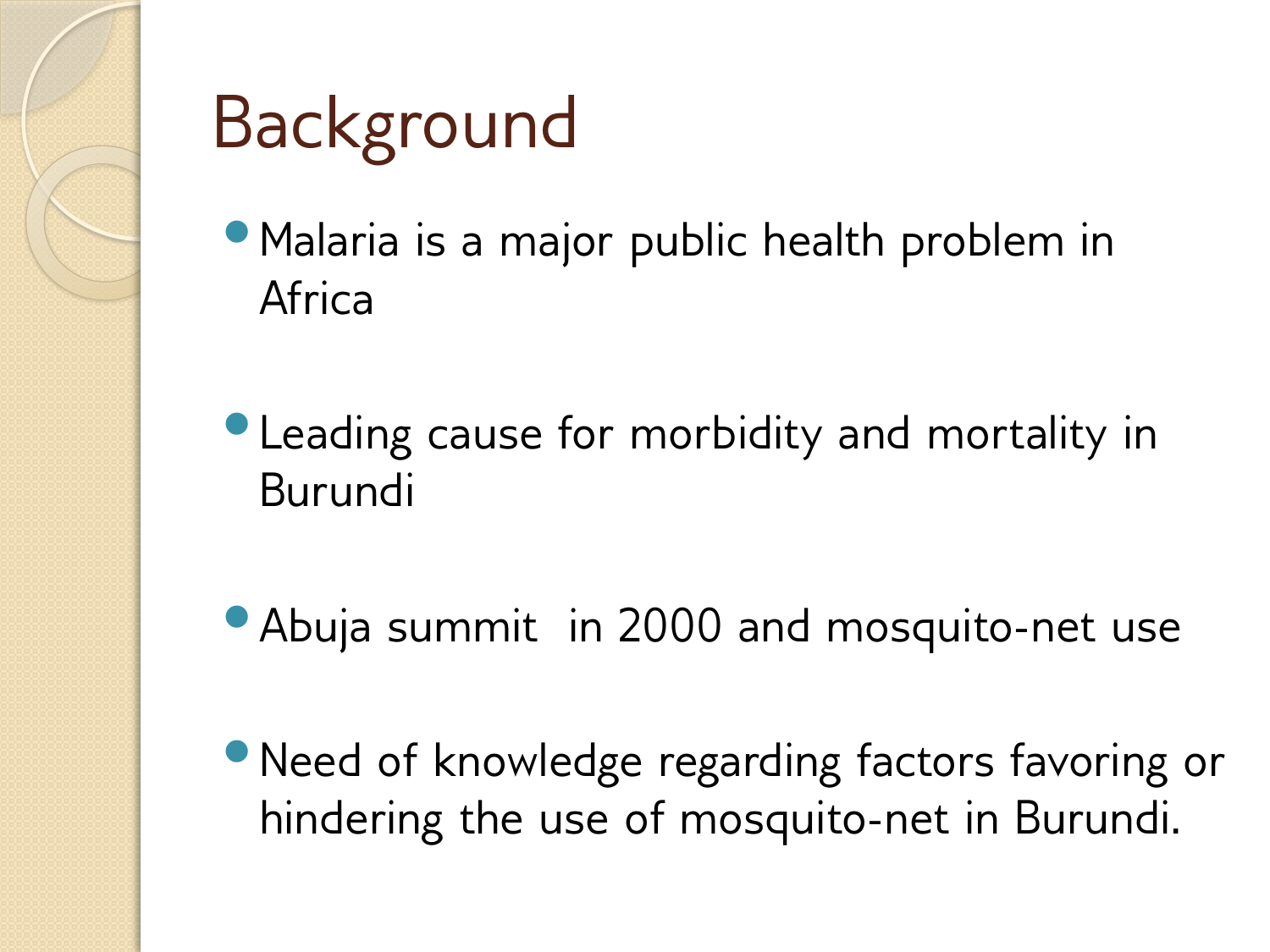

# Background
Malaria is a major public health problem in Africa

Leading cause for morbidity and mortality in Burundi

Abuja summit  in 2000 and mosquito-net use

Need of knowledge regarding factors favoring or hindering the use of mosquito-net in Burundi.